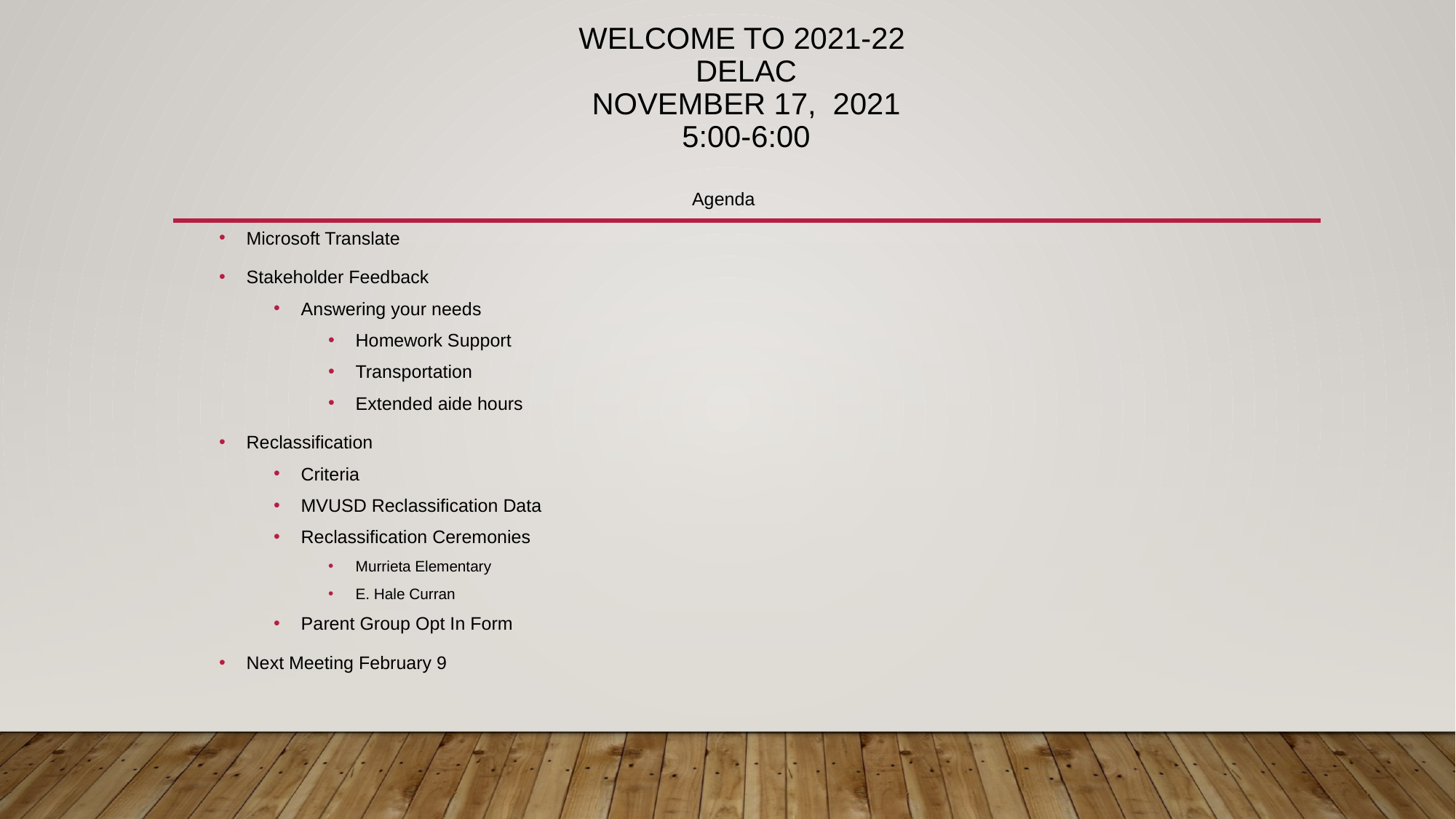

# Welcome to 2021-22 ​ DELAC​ November 17,  2021​ 5:00-6:00
Agenda
Microsoft Translate
Stakeholder Feedback
Answering your needs
Homework Support
Transportation
Extended aide hours
Reclassification​
Criteria
MVUSD Reclassification Data
Reclassification Ceremonies
Murrieta Elementary
E. Hale Curran
Parent Group Opt In Form
Next Meeting February 9